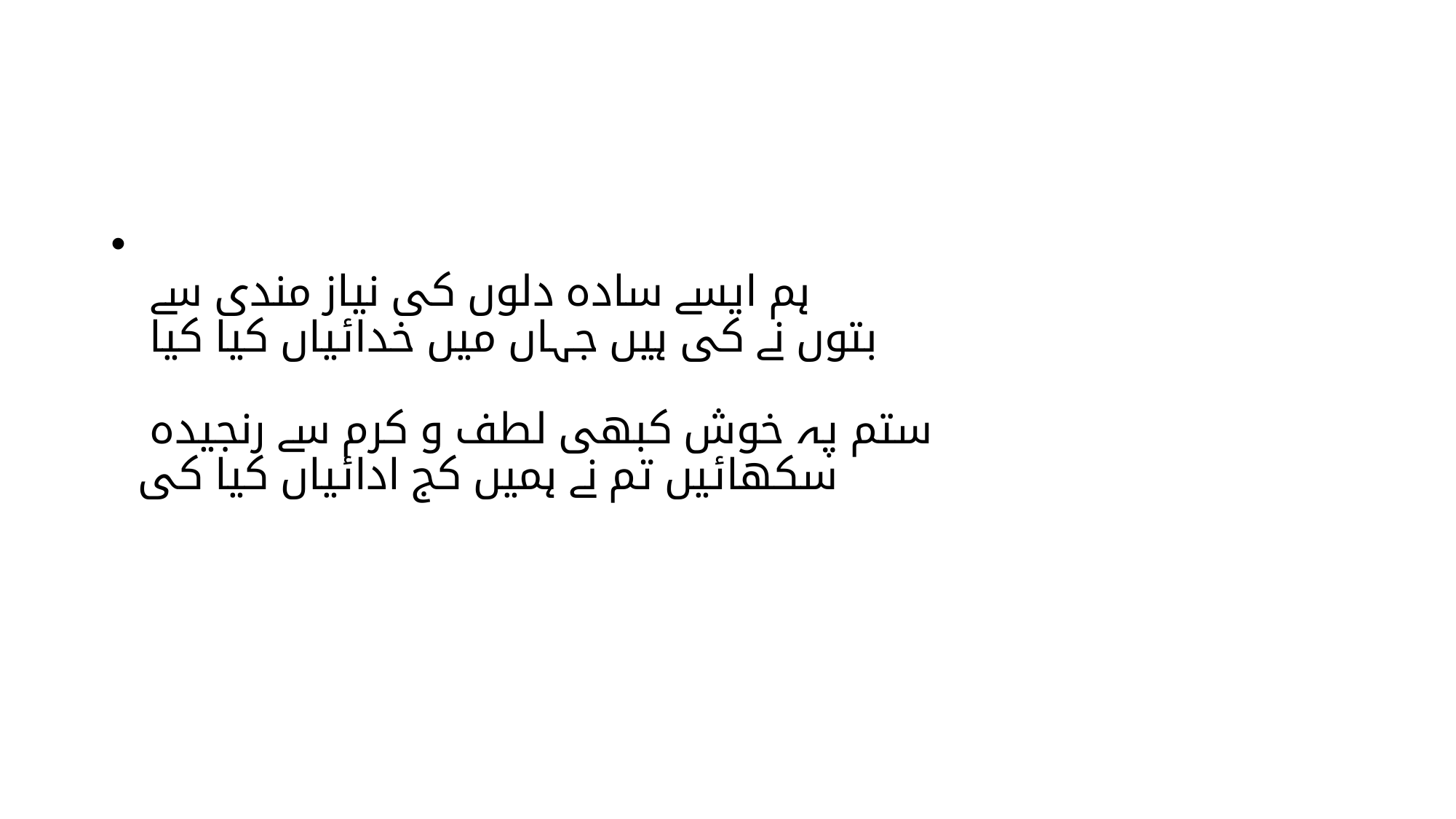

#
ہم ایسے سادہ دلوں کی نیاز مندی سے
بتوں نے کی ہیں جہاں میں خدائیاں کیا کیا
ستم پہ خوش کبھی لطف و کرم سے رنجیدہ
سکھائیں تم نے ہمیں کج ادائیاں کیا کی